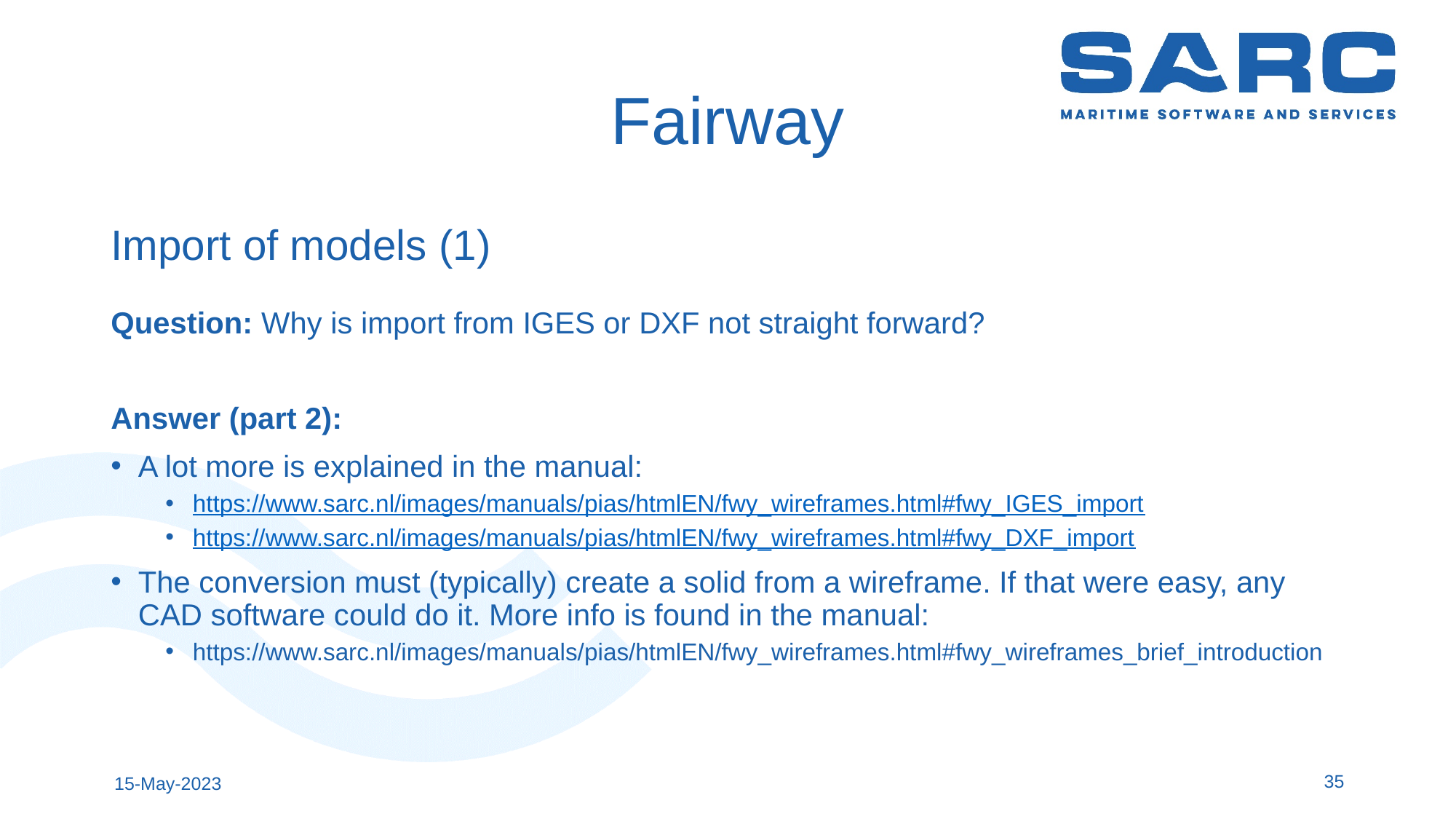

# Fairway
Import of models (1)
Question: Why is import from IGES or DXF not straight forward?

Answer (part 2):
A lot more is explained in the manual:
https://www.sarc.nl/images/manuals/pias/htmlEN/fwy_wireframes.html#fwy_IGES_import
https://www.sarc.nl/images/manuals/pias/htmlEN/fwy_wireframes.html#fwy_DXF_import
The conversion must (typically) create a solid from a wireframe. If that were easy, any CAD software could do it. More info is found in the manual:
https://www.sarc.nl/images/manuals/pias/htmlEN/fwy_wireframes.html#fwy_wireframes_brief_introduction
35
15-May-2023